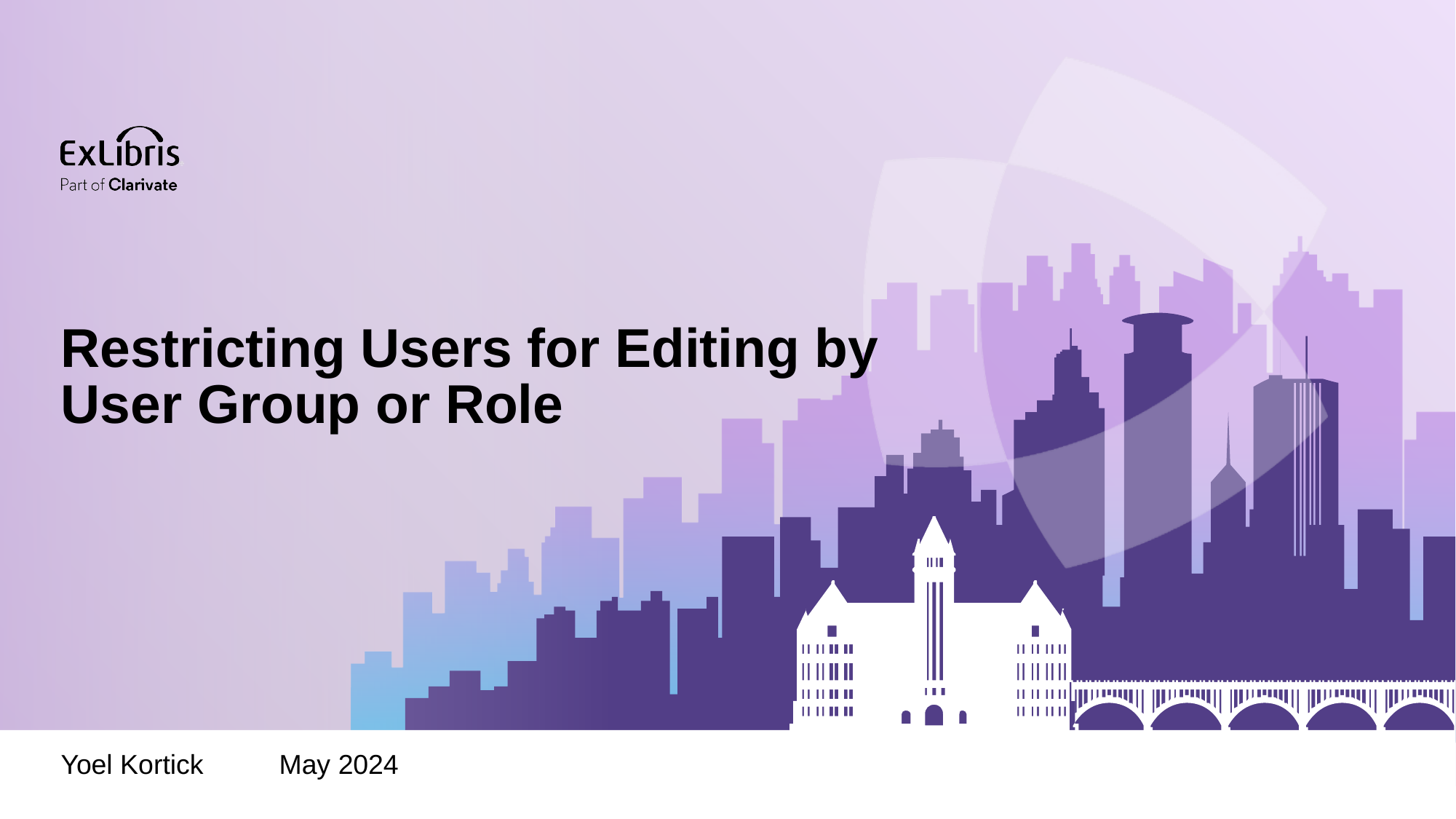

Restricting Users for Editing by User Group or Role
Yoel Kortick	May 2024